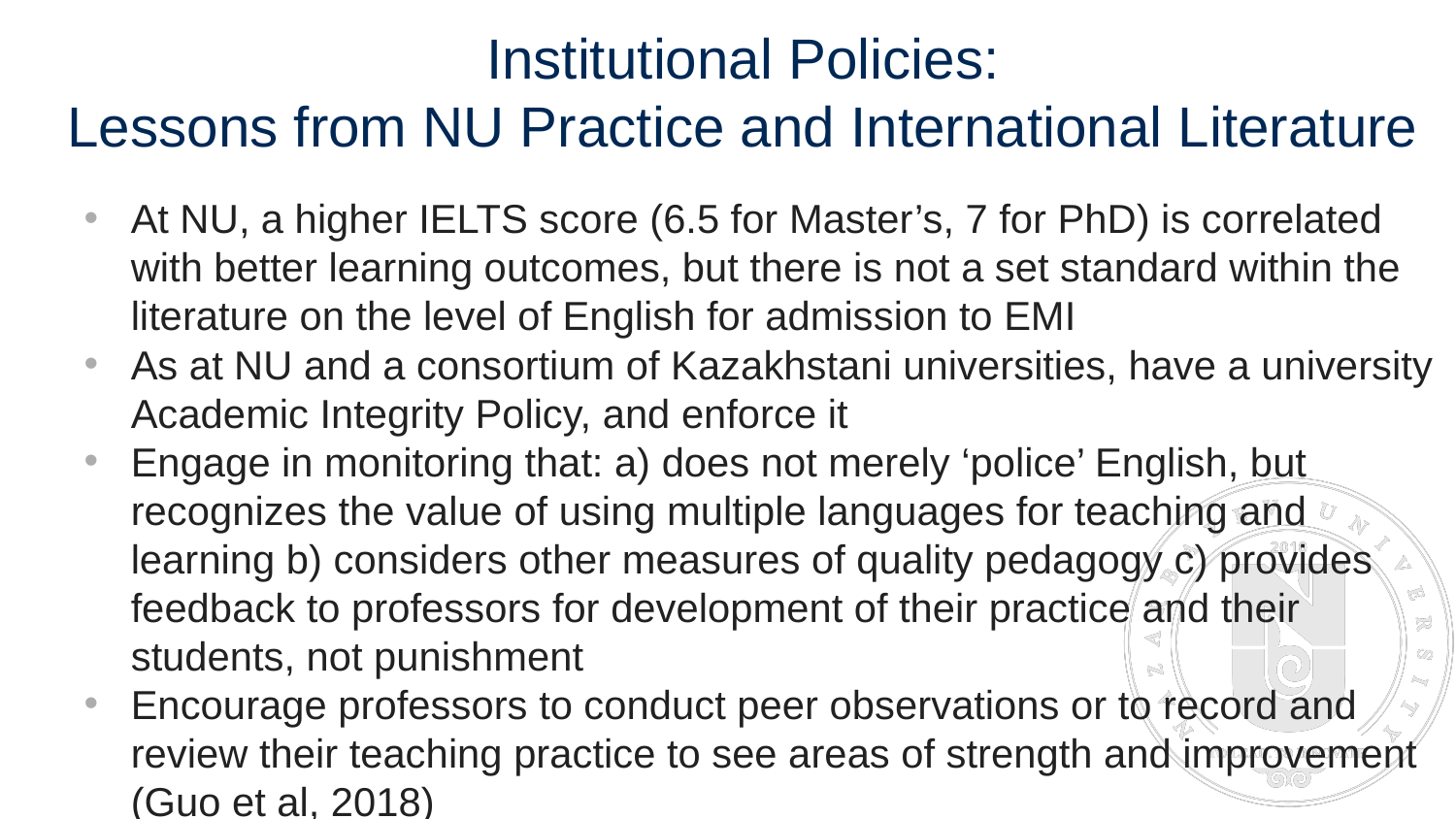

# Institutional Policies: Lessons from NU Practice and International Literature

At NU, a higher IELTS score (6.5 for Master’s, 7 for PhD) is correlated with better learning outcomes, but there is not a set standard within the literature on the level of English for admission to EMI
As at NU and a consortium of Kazakhstani universities, have a university Academic Integrity Policy, and enforce it
Engage in monitoring that: a) does not merely ‘police’ English, but recognizes the value of using multiple languages for teaching and learning b) considers other measures of quality pedagogy c) provides feedback to professors for development of their practice and their students, not punishment
Encourage professors to conduct peer observations or to record and review their teaching practice to see areas of strength and improvement (Guo et al, 2018)